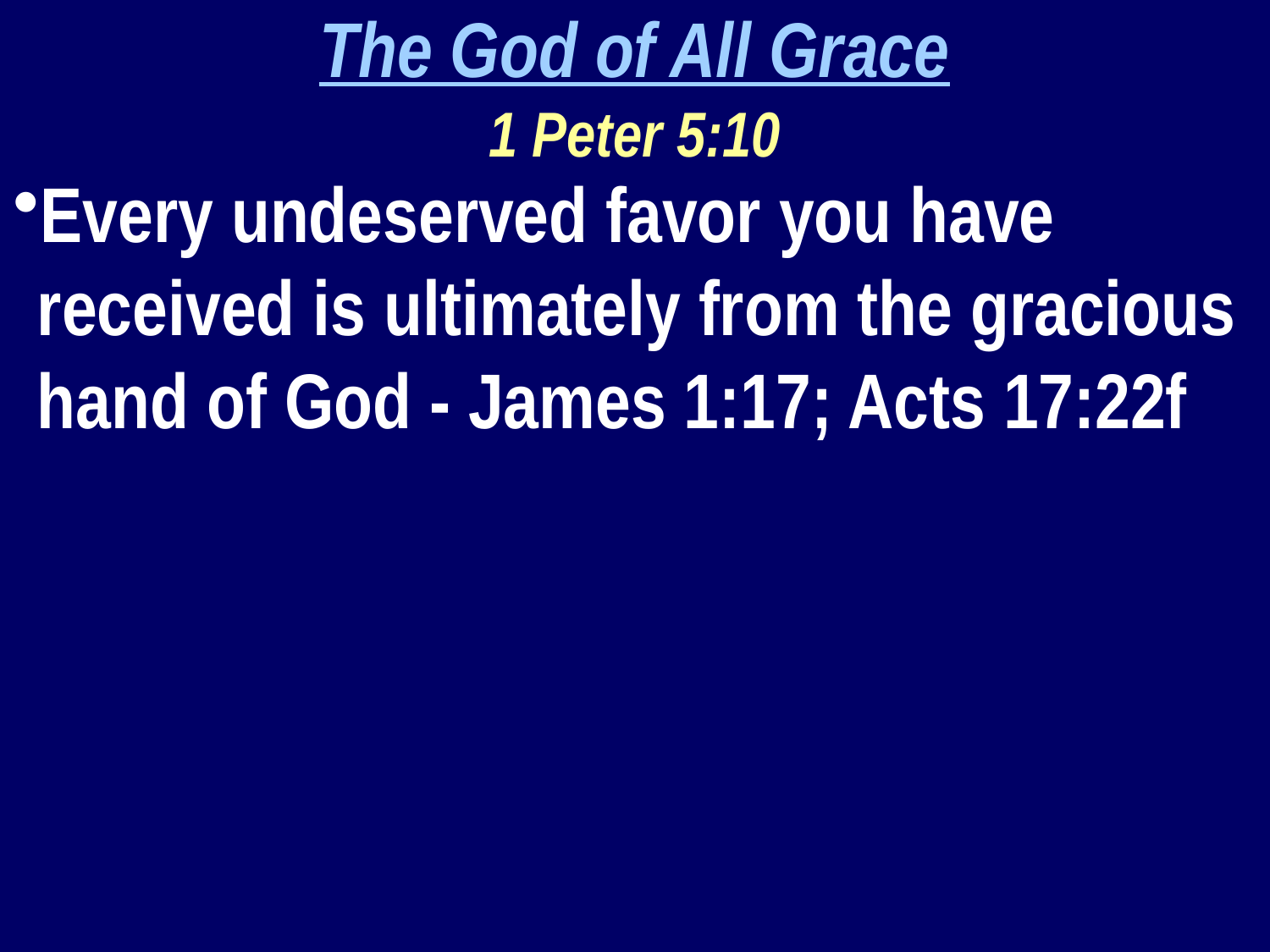

The God of All Grace
1 Peter 5:10
Every undeserved favor you have received is ultimately from the gracious hand of God - James 1:17; Acts 17:22f